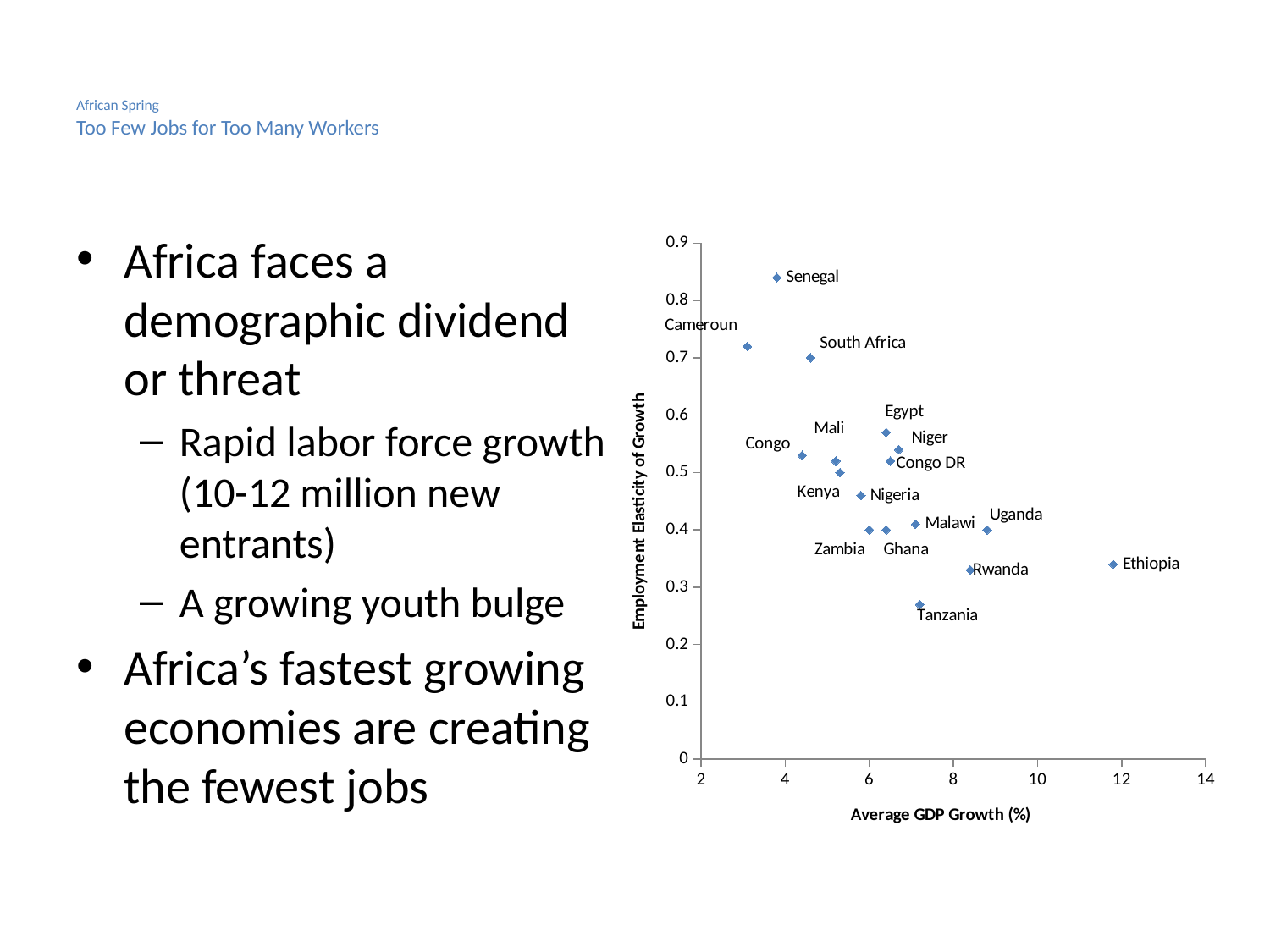

# African Spring Too Few Jobs for Too Many Workers
Africa faces a demographic dividend or threat
Rapid labor force growth (10-12 million new entrants)
A growing youth bulge
Africa’s fastest growing economies are creating the fewest jobs

### Chart

| Category | Employment elasticity |
|---|---|